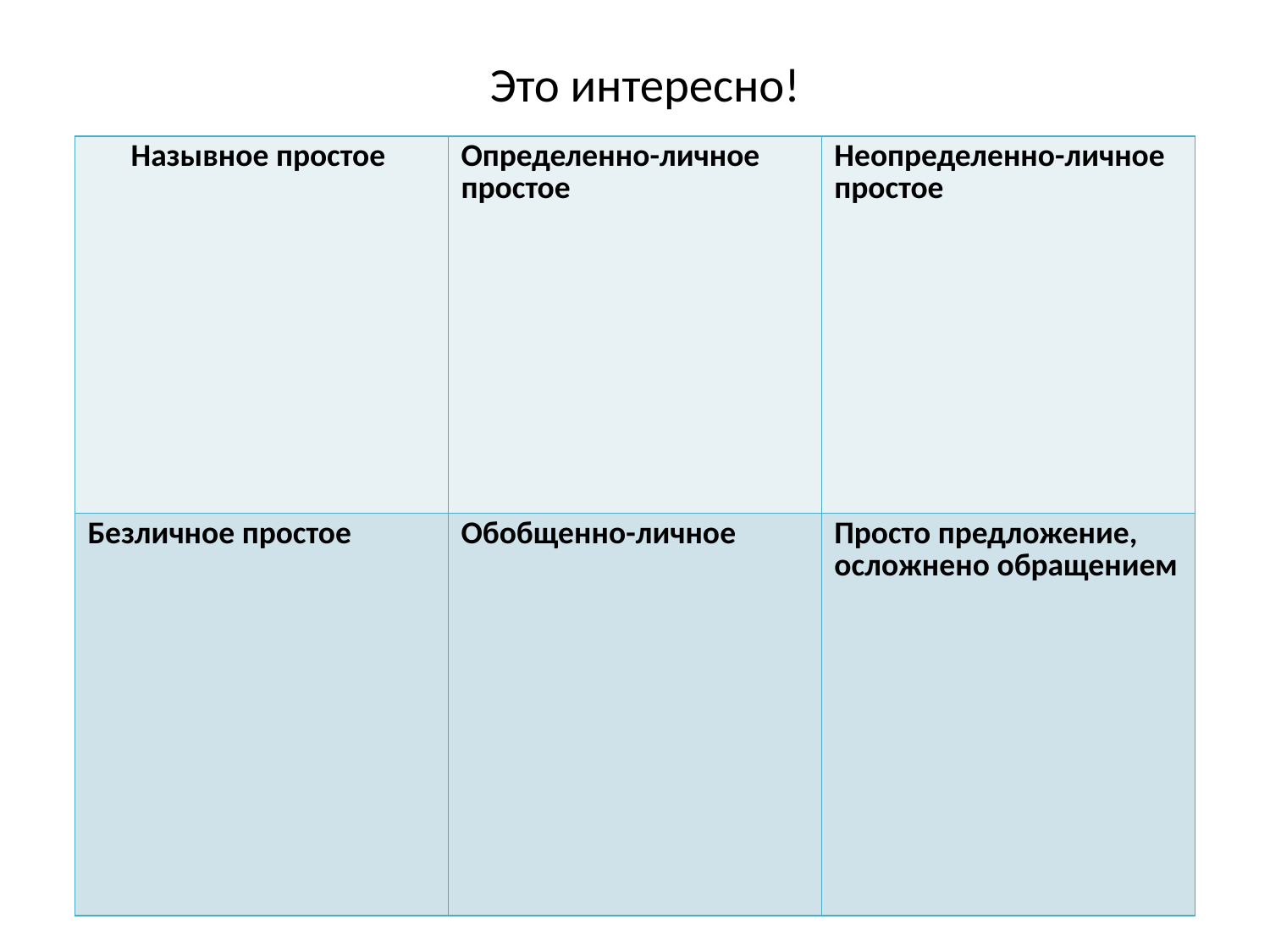

# Это интересно!
| Назывное простое | Определенно-личное простое | Неопределенно-личное простое |
| --- | --- | --- |
| Безличное простое | Обобщенно-личное | Просто предложение, осложнено обращением |